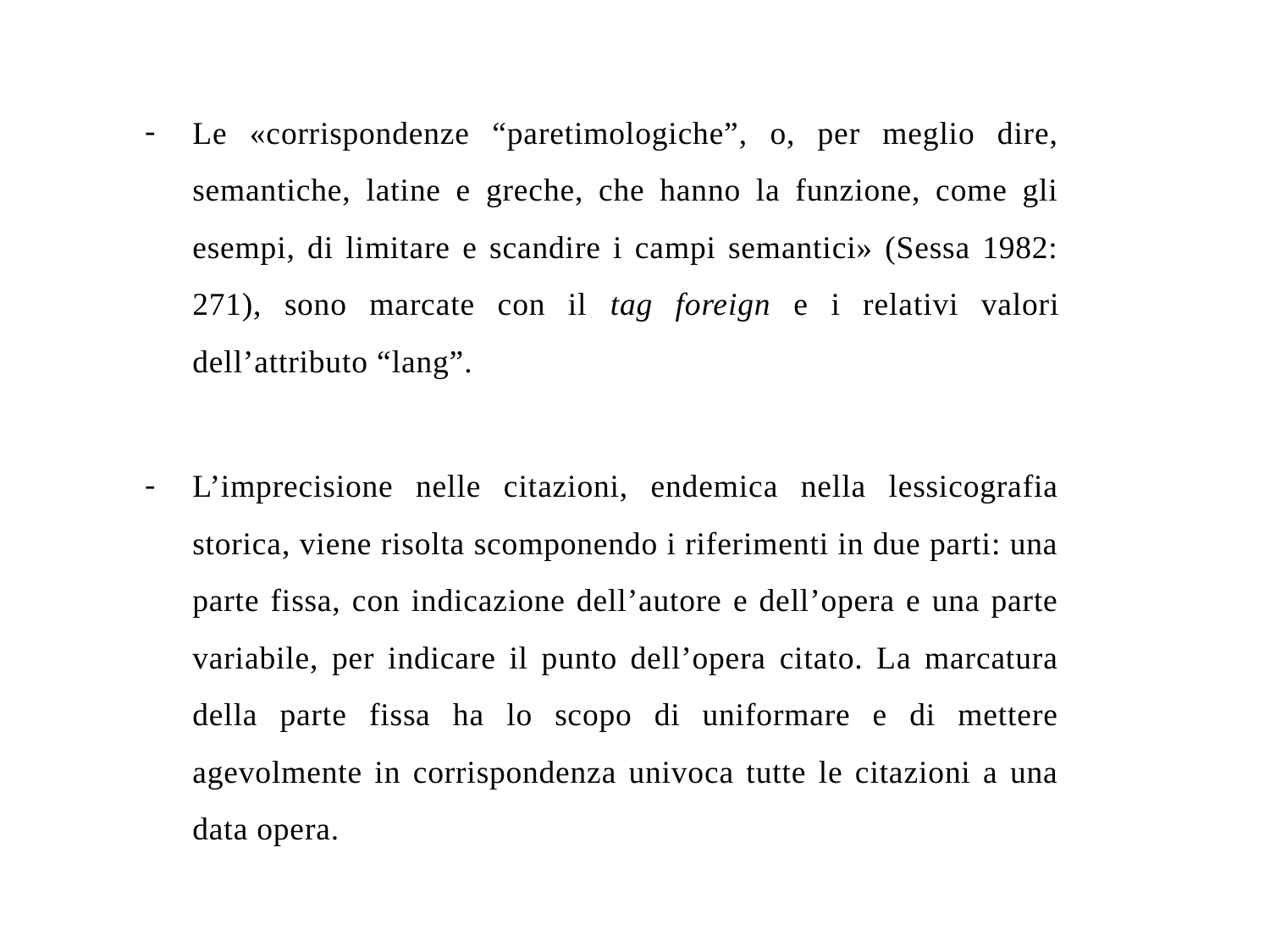

Le «corrispondenze “paretimologiche”, o, per meglio dire, semantiche, latine e greche, che hanno la funzione, come gli esempi, di limitare e scandire i campi semantici» (Sessa 1982: 271), sono marcate con il tag foreign e i relativi valori dell’attributo “lang”.

L’imprecisione nelle citazioni, endemica nella lessicografia storica, viene risolta scomponendo i riferimenti in due parti: una parte fissa, con indicazione dell’autore e dell’opera e una parte variabile, per indicare il punto dell’opera citato. La marcatura della parte fissa ha lo scopo di uniformare e di mettere agevolmente in corrispondenza univoca tutte le citazioni a una data opera.